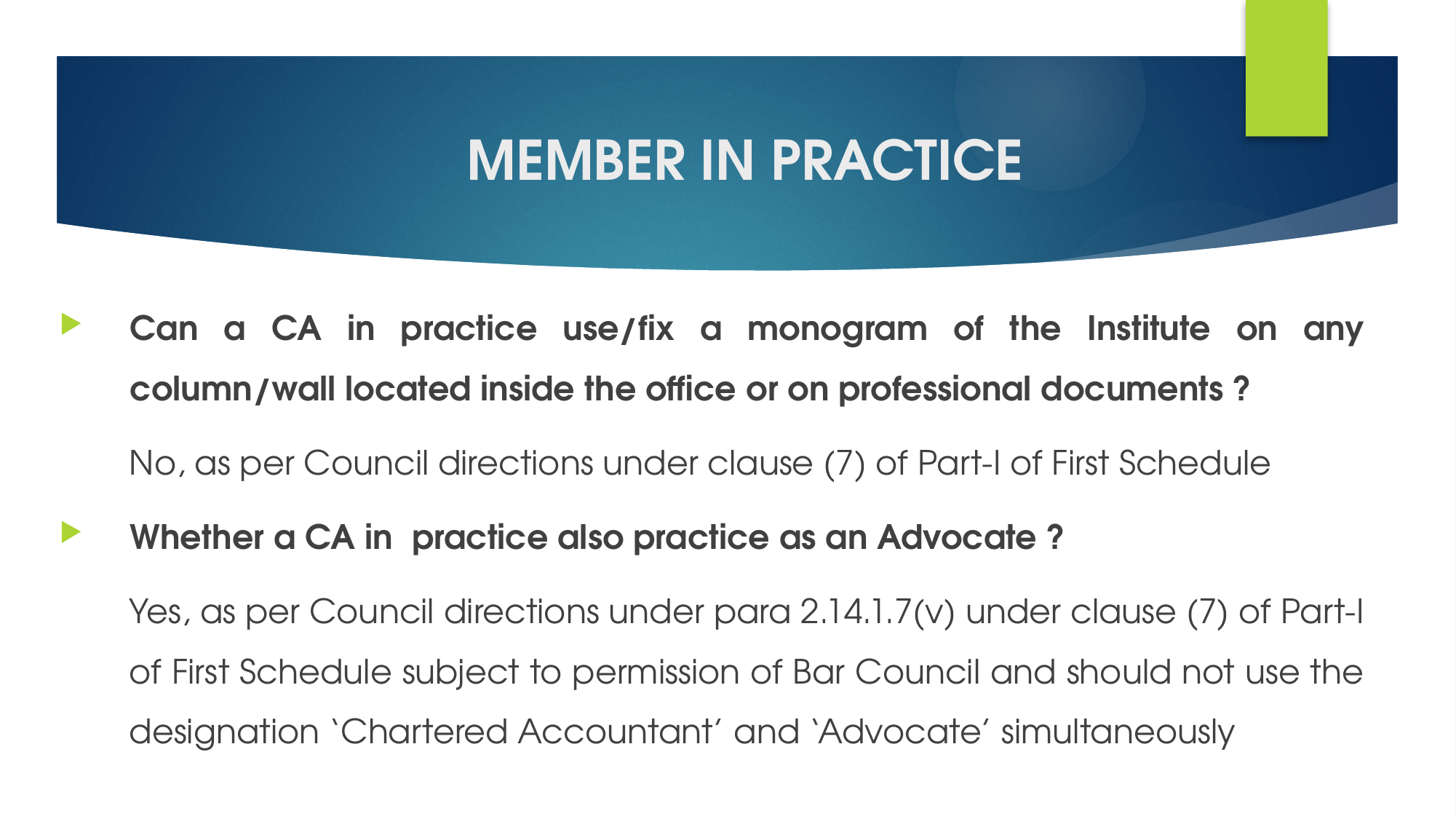

# MEMBER IN PRACTICE
Can a CA in practice use/fix a monogram of the Institute on any column/wall located inside the office or on professional documents ?
No, as per Council directions under clause (7) of Part-I of First Schedule
Whether a CA in  practice also practice as an Advocate ?
Yes, as per Council directions under para 2.14.1.7(v) under clause (7) of Part-I of First Schedule subject to permission of Bar Council and should not use the designation ‘Chartered Accountant’ and ‘Advocate’ simultaneously